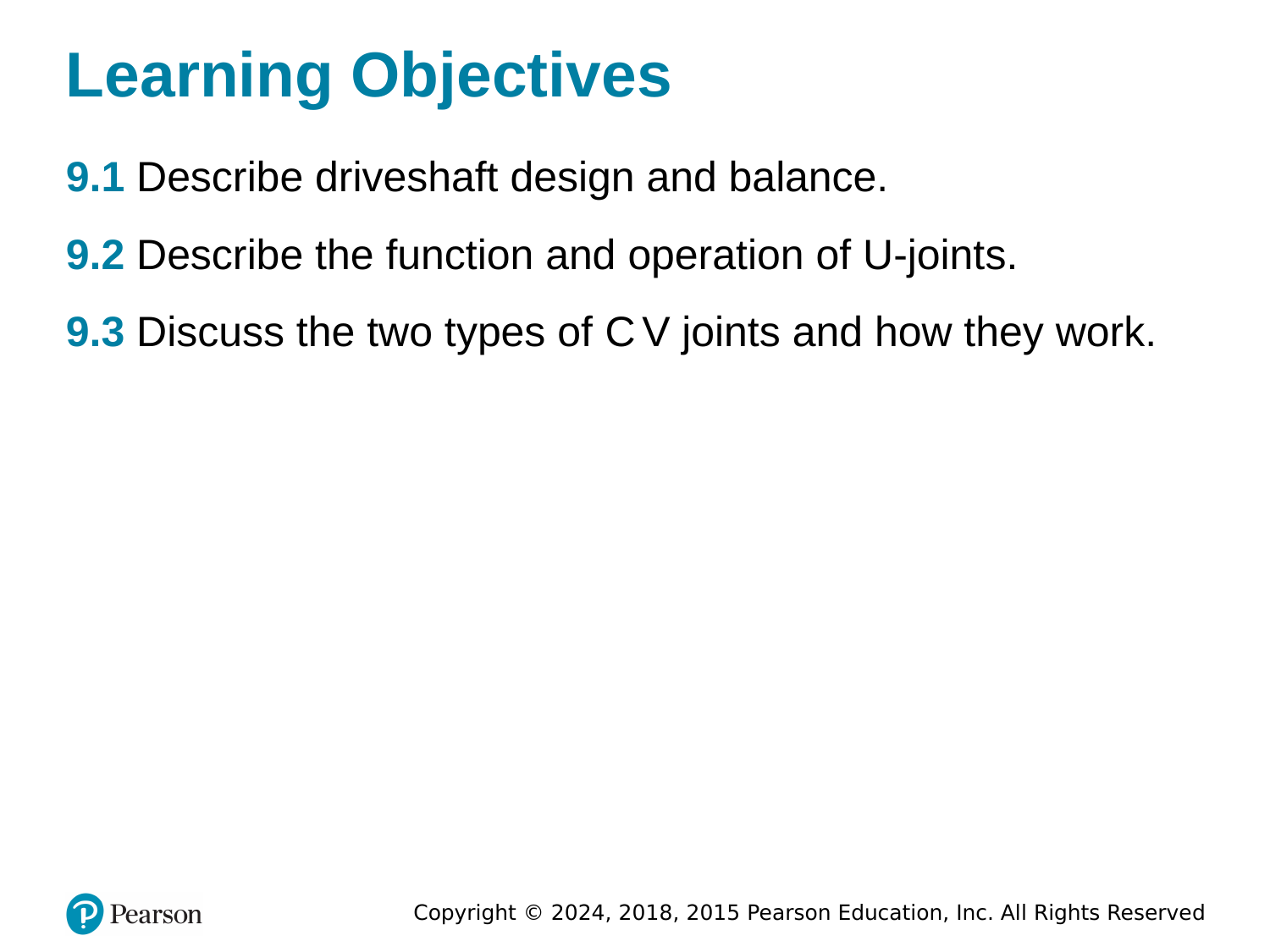

# Learning Objectives
9.1 Describe driveshaft design and balance.
9.2 Describe the function and operation of U-joints.
9.3 Discuss the two types of C V joints and how they work.